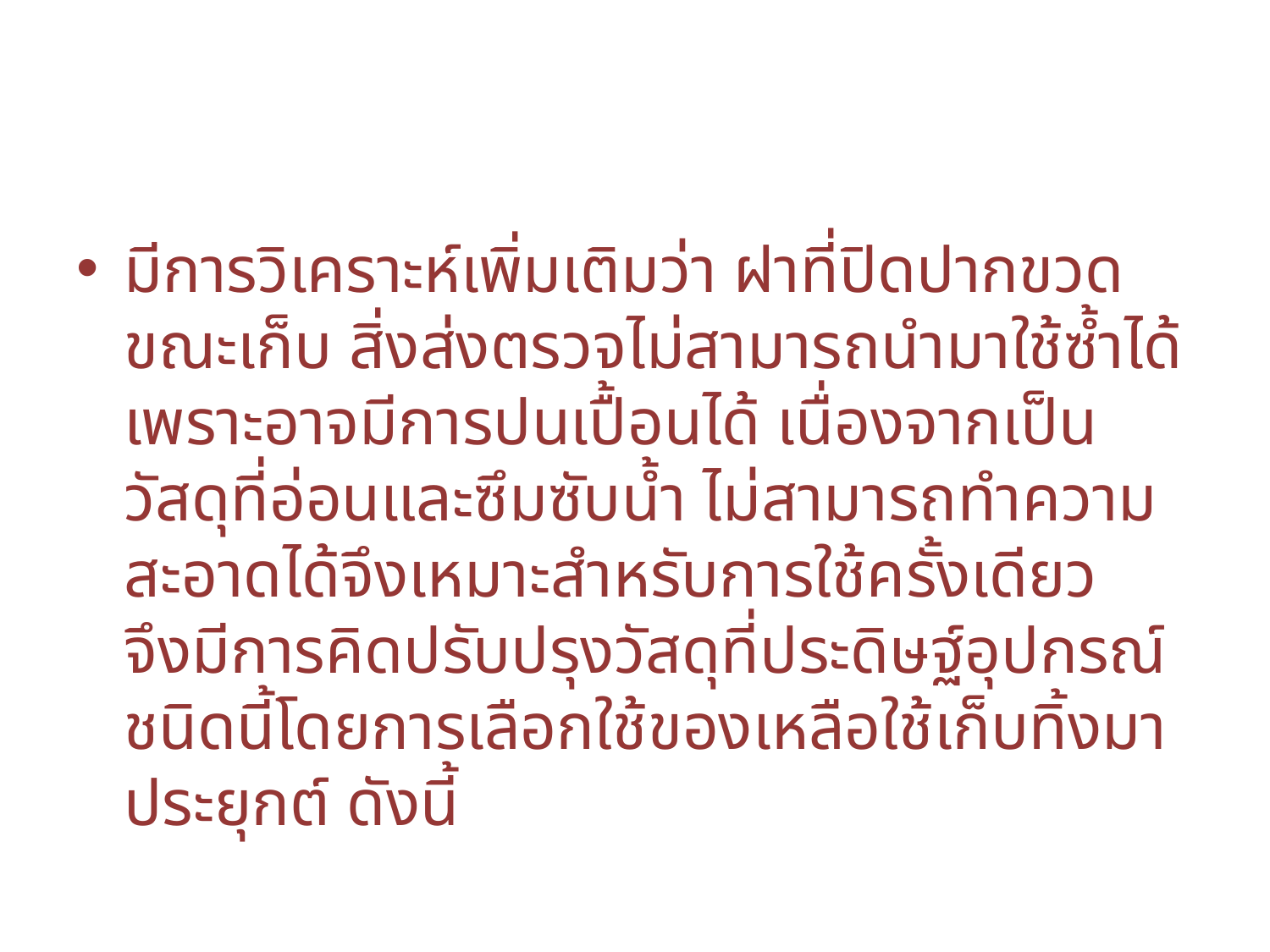

#
มีการวิเคราะห์เพิ่มเติมว่า ฝาที่ปิดปากขวดขณะเก็บ สิ่งส่งตรวจไม่สามารถนำมาใช้ซ้ำได้เพราะอาจมีการปนเปื้อนได้ เนื่องจากเป็นวัสดุที่อ่อนและซึมซับน้ำ ไม่สามารถทำความสะอาดได้จึงเหมาะสำหรับการใช้ครั้งเดียว  จึงมีการคิดปรับปรุงวัสดุที่ประดิษฐ์อุปกรณ์ชนิดนี้โดยการเลือกใช้ของเหลือใช้เก็บทิ้งมาประยุกต์ ดังนี้